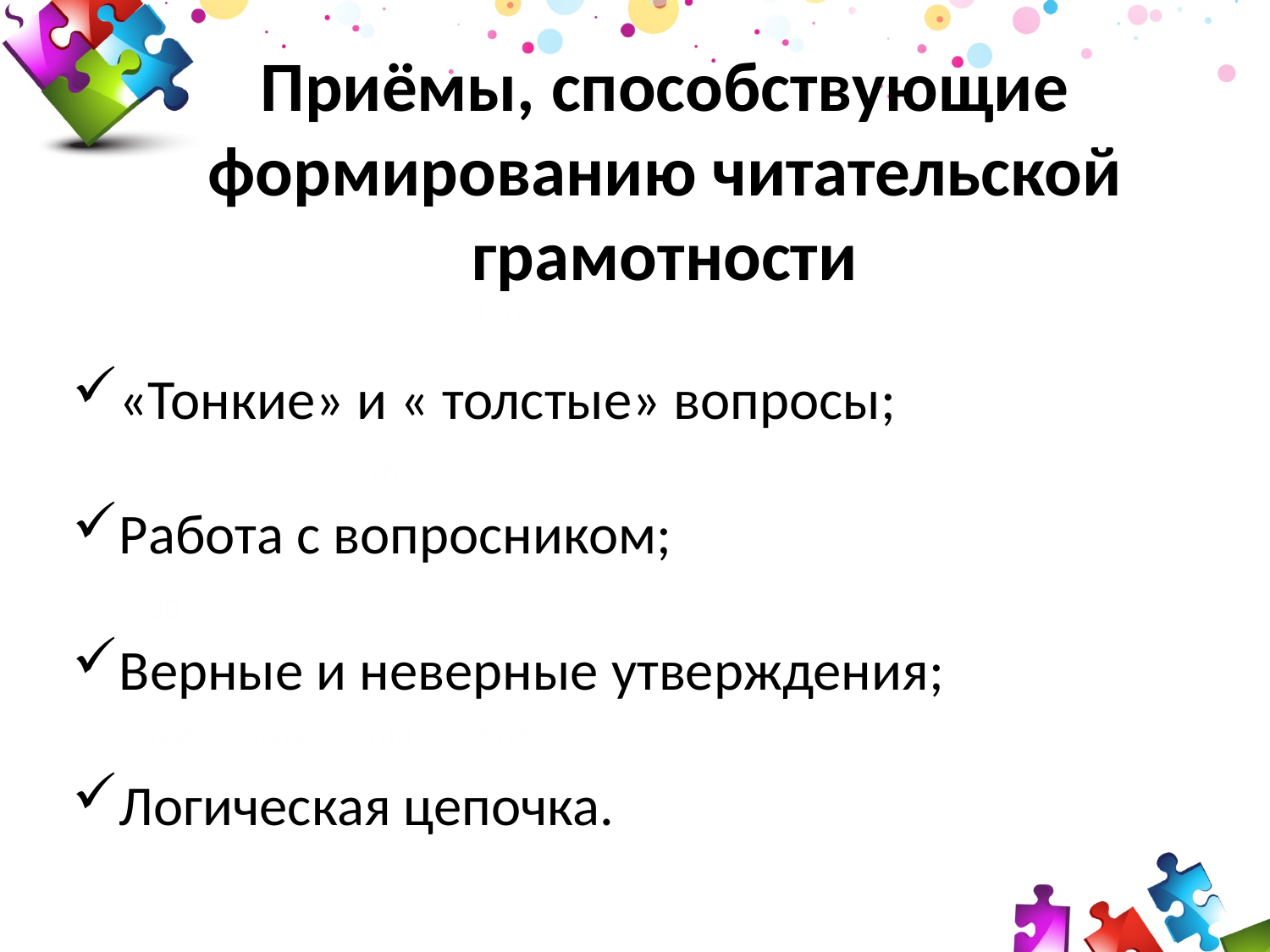

Приёмы, способствующие формированию читательской грамотности

«Тонкие» и « толстые» вопросы;

Работа с вопросником;

Верные и неверные утверждения;

Логическая цепочка.
120
70
50
30
2008
2009
2010
2011